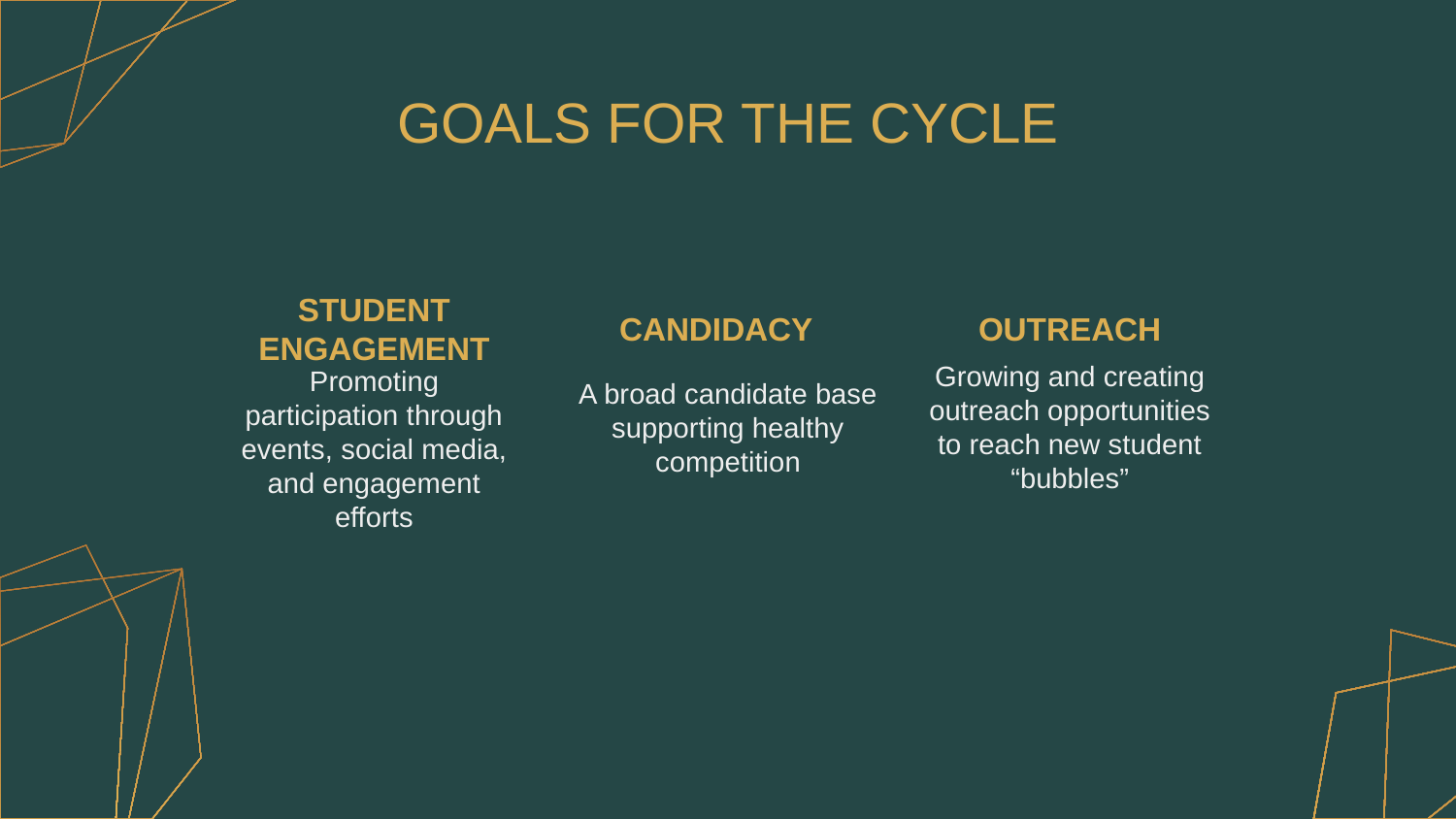

# GOALS FOR THE CYCLE
OUTREACH
STUDENT ENGAGEMENT
CANDIDACY
A broad candidate base supporting healthy competition
Growing and creating outreach opportunities to reach new student “bubbles”
Promoting participation through events, social media, and engagement efforts